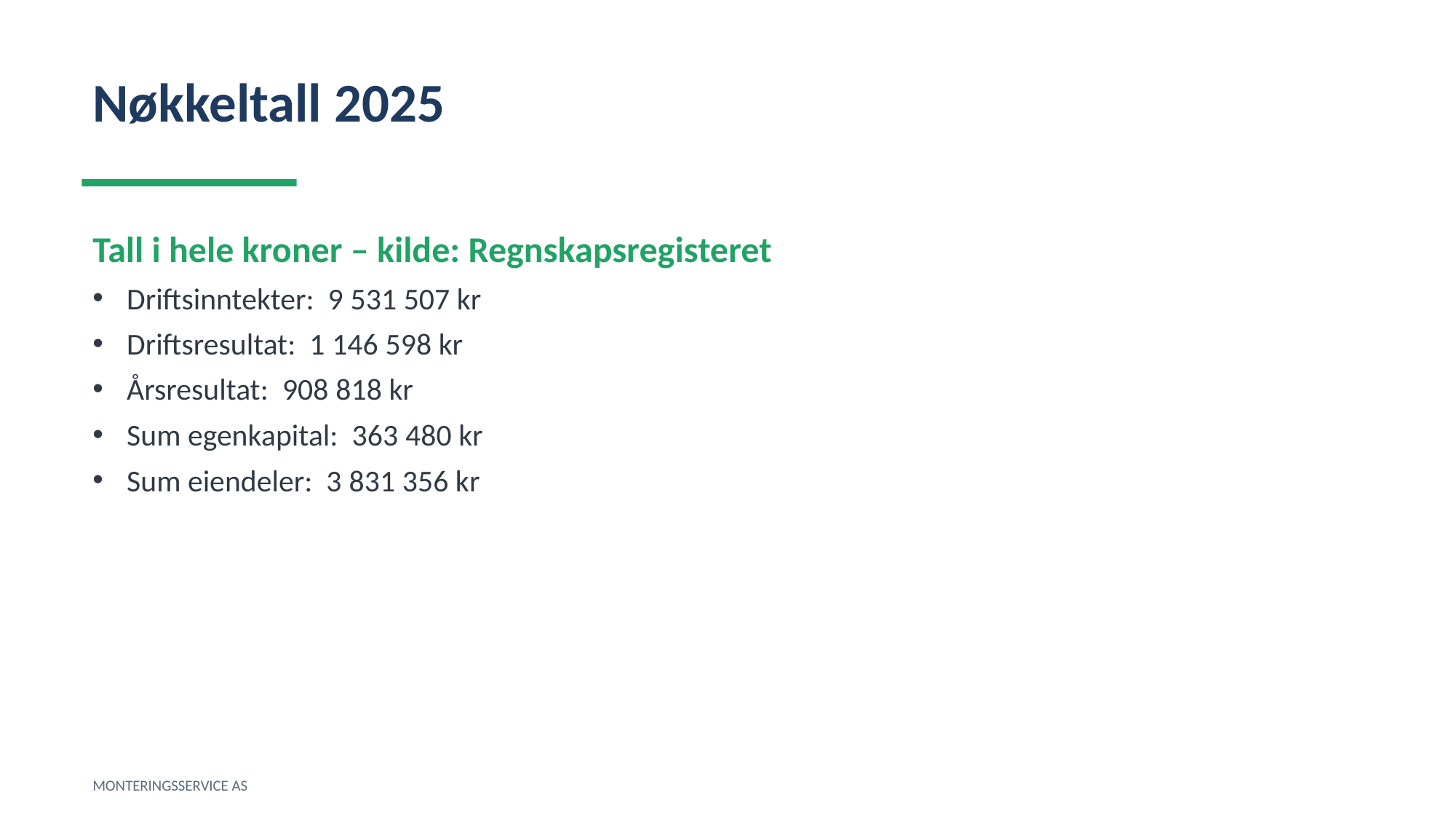

Nøkkeltall 2025

Tall i hele kroner – kilde: Regnskapsregisteret
Driftsinntekter:  9 531 507 kr
Driftsresultat:  1 146 598 kr
Årsresultat:  908 818 kr
Sum egenkapital:  363 480 kr
Sum eiendeler:  3 831 356 kr
MONTERINGSSERVICE AS